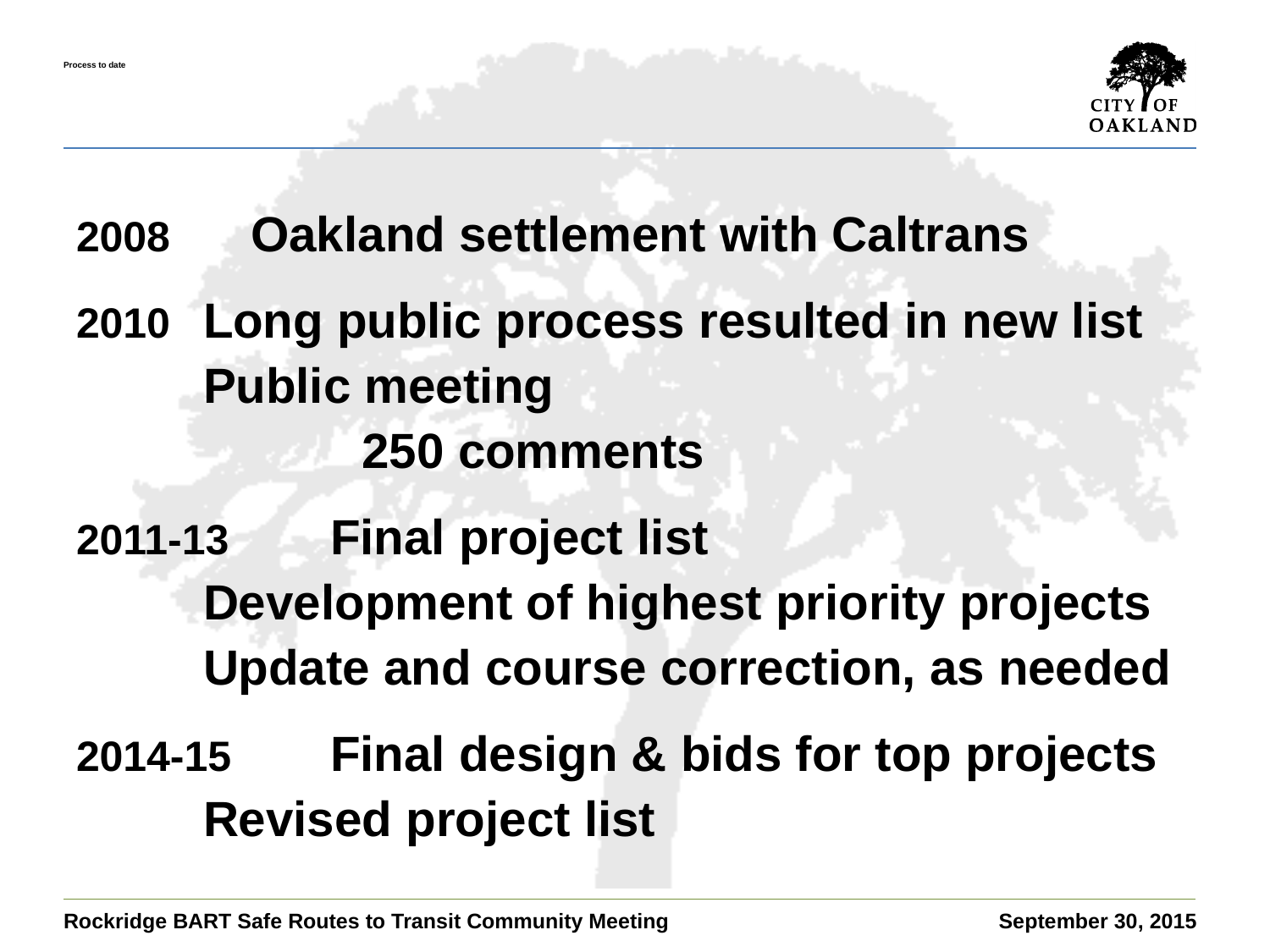

Process to date
2008	Oakland settlement with Caltrans
2010 	Long public process resulted in new list
	Public meeting
 		250 comments
2011-13	Final project list
	Development of highest priority projects
	Update and course correction, as needed
2014-15	Final design & bids for top projects
	Revised project list